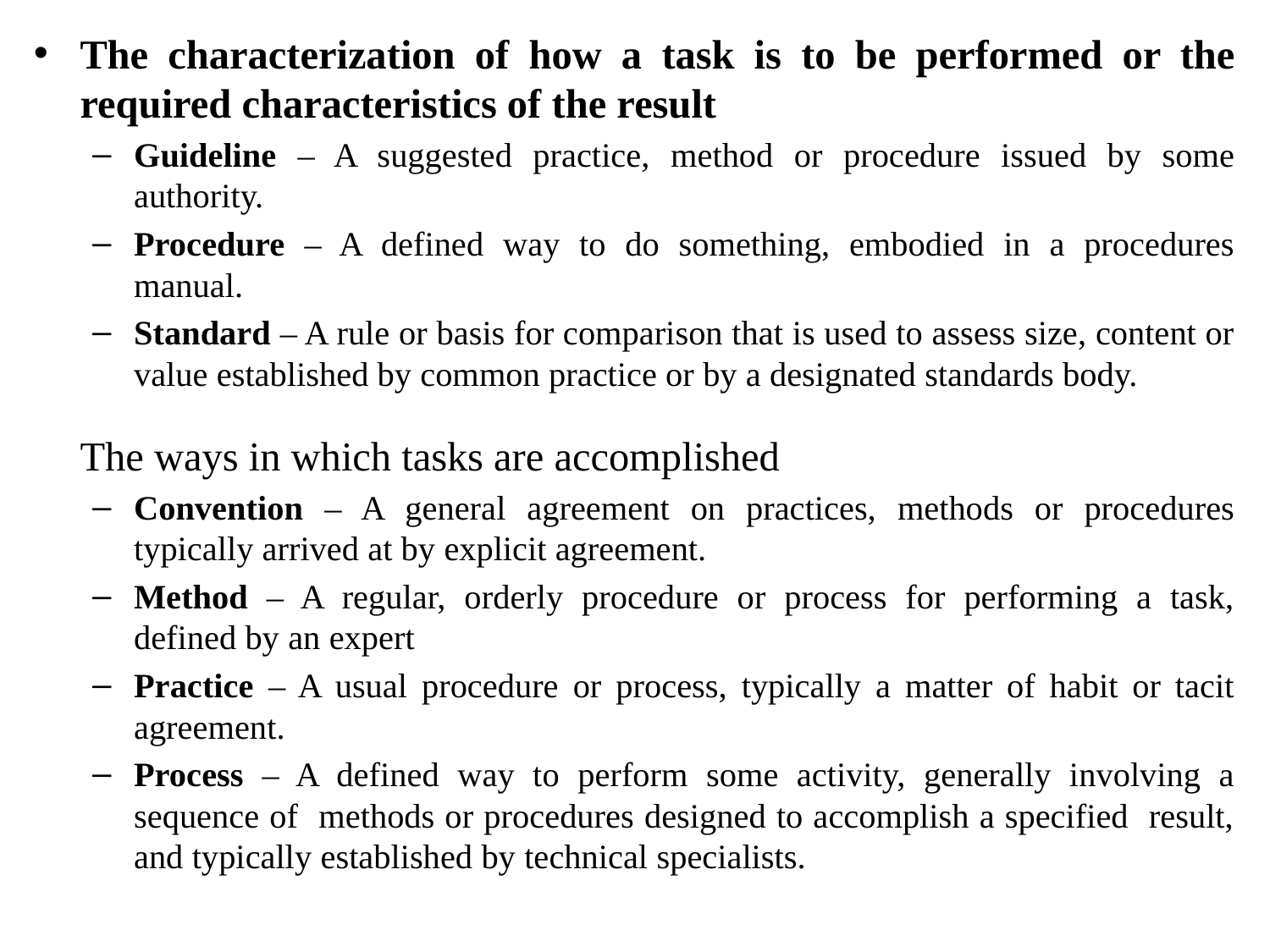

The characterization of how a task is to be performed or the required characteristics of the result
Guideline – A suggested practice, method or procedure issued by some authority.
Procedure – A defined way to do something, embodied in a procedures manual.
Standard – A rule or basis for comparison that is used to assess size, content or value established by common practice or by a designated standards body.

	The ways in which tasks are accomplished
Convention – A general agreement on practices, methods or procedures typically arrived at by explicit agreement.
Method – A regular, orderly procedure or process for performing a task, defined by an expert
Practice – A usual procedure or process, typically a matter of habit or tacit agreement.
Process – A defined way to perform some activity, generally involving a sequence of  methods or procedures designed to accomplish a specified  result, and typically established by technical specialists.